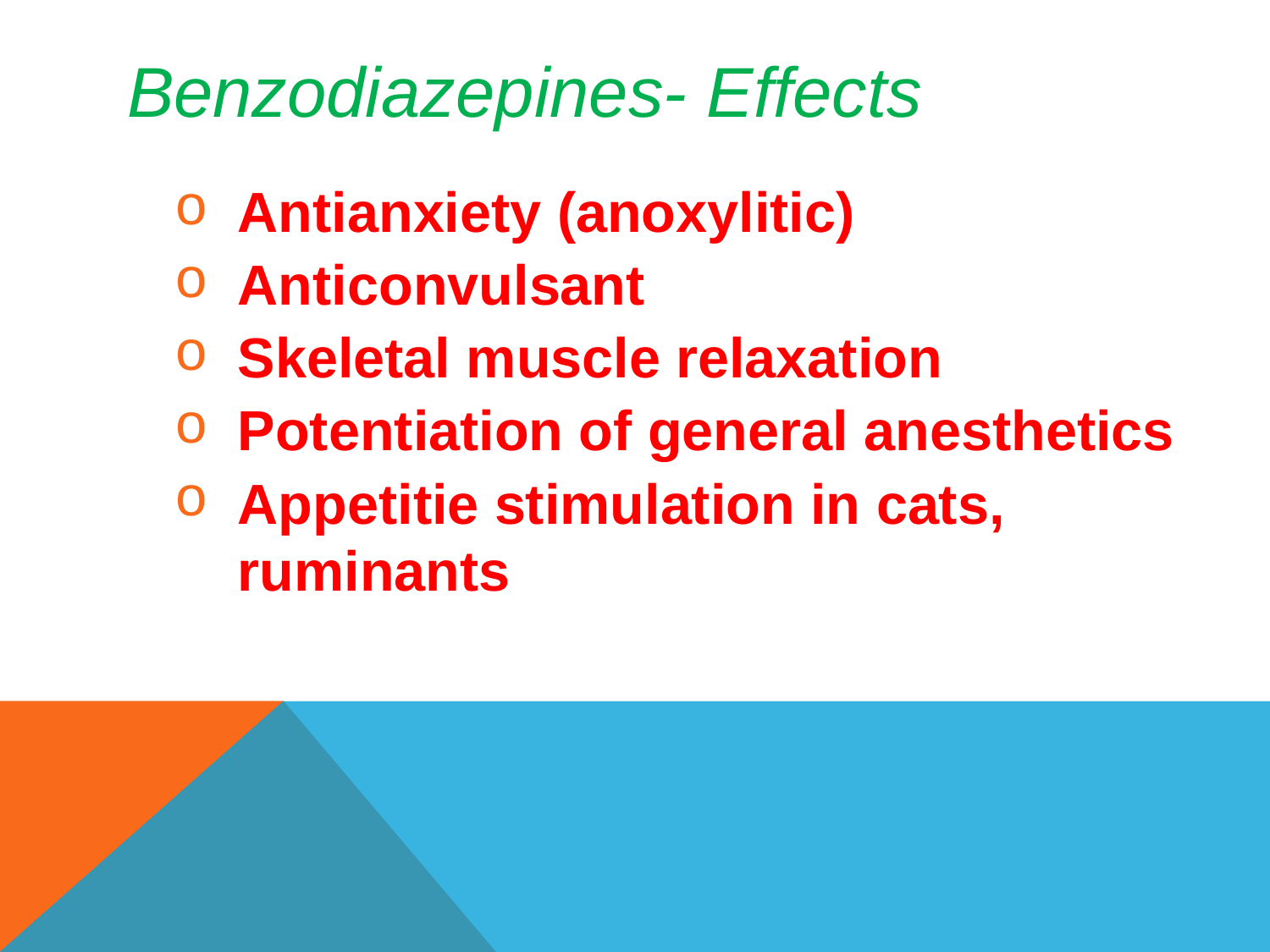

# Benzodiazepines- Effects
Antianxiety (anoxylitic)
Anticonvulsant
Skeletal muscle relaxation
Potentiation of general anesthetics
Appetitie stimulation in cats, ruminants